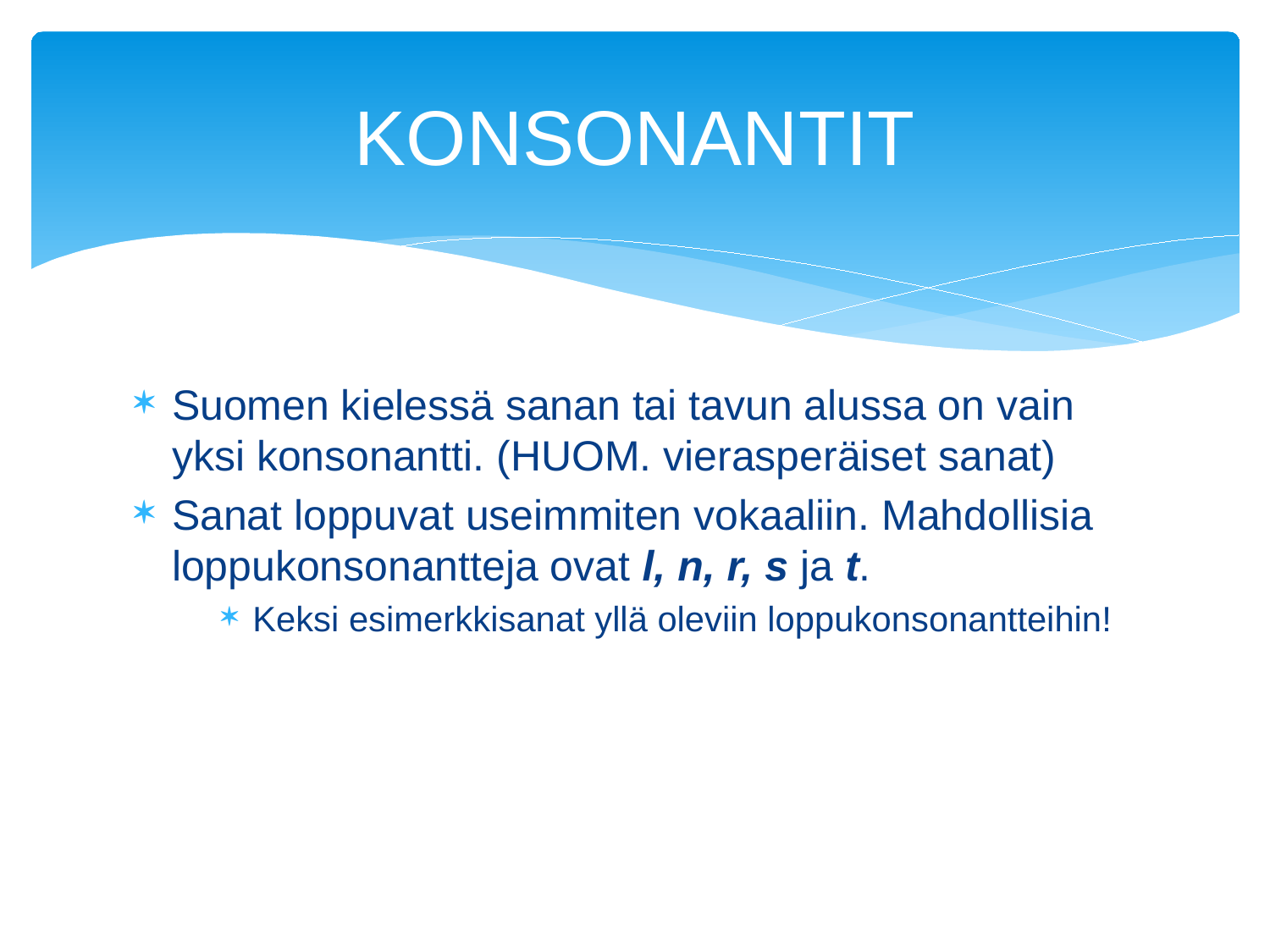

# KONSONANTIT
Suomen kielessä sanan tai tavun alussa on vain yksi konsonantti. (HUOM. vierasperäiset sanat)
Sanat loppuvat useimmiten vokaaliin. Mahdollisia loppukonsonantteja ovat l, n, r, s ja t.
Keksi esimerkkisanat yllä oleviin loppukonsonantteihin!